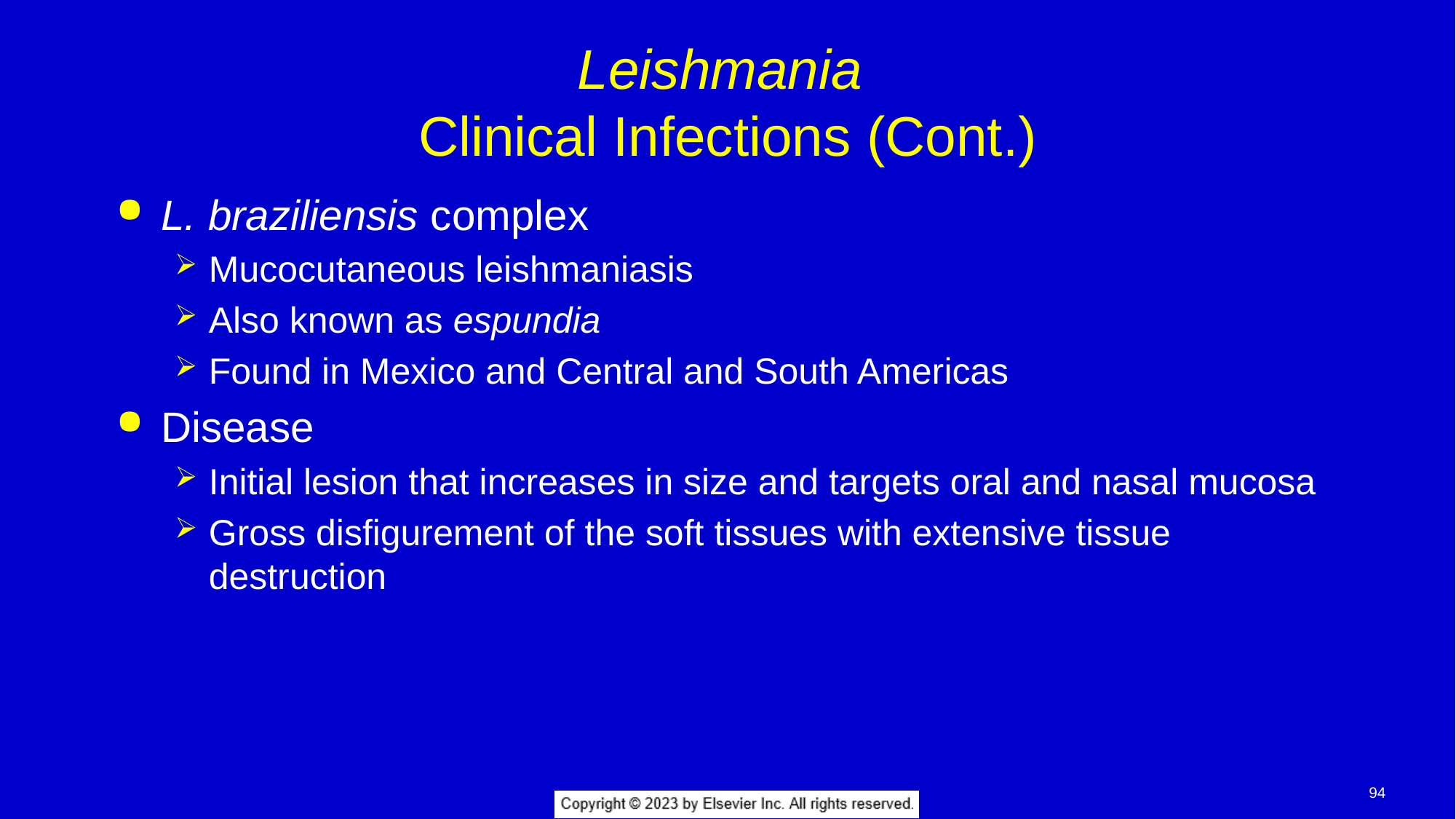

# Leishmania Clinical Infections (Cont.)
L. braziliensis complex
Mucocutaneous leishmaniasis
Also known as espundia
Found in Mexico and Central and South Americas
Disease
Initial lesion that increases in size and targets oral and nasal mucosa
Gross disfigurement of the soft tissues with extensive tissue destruction